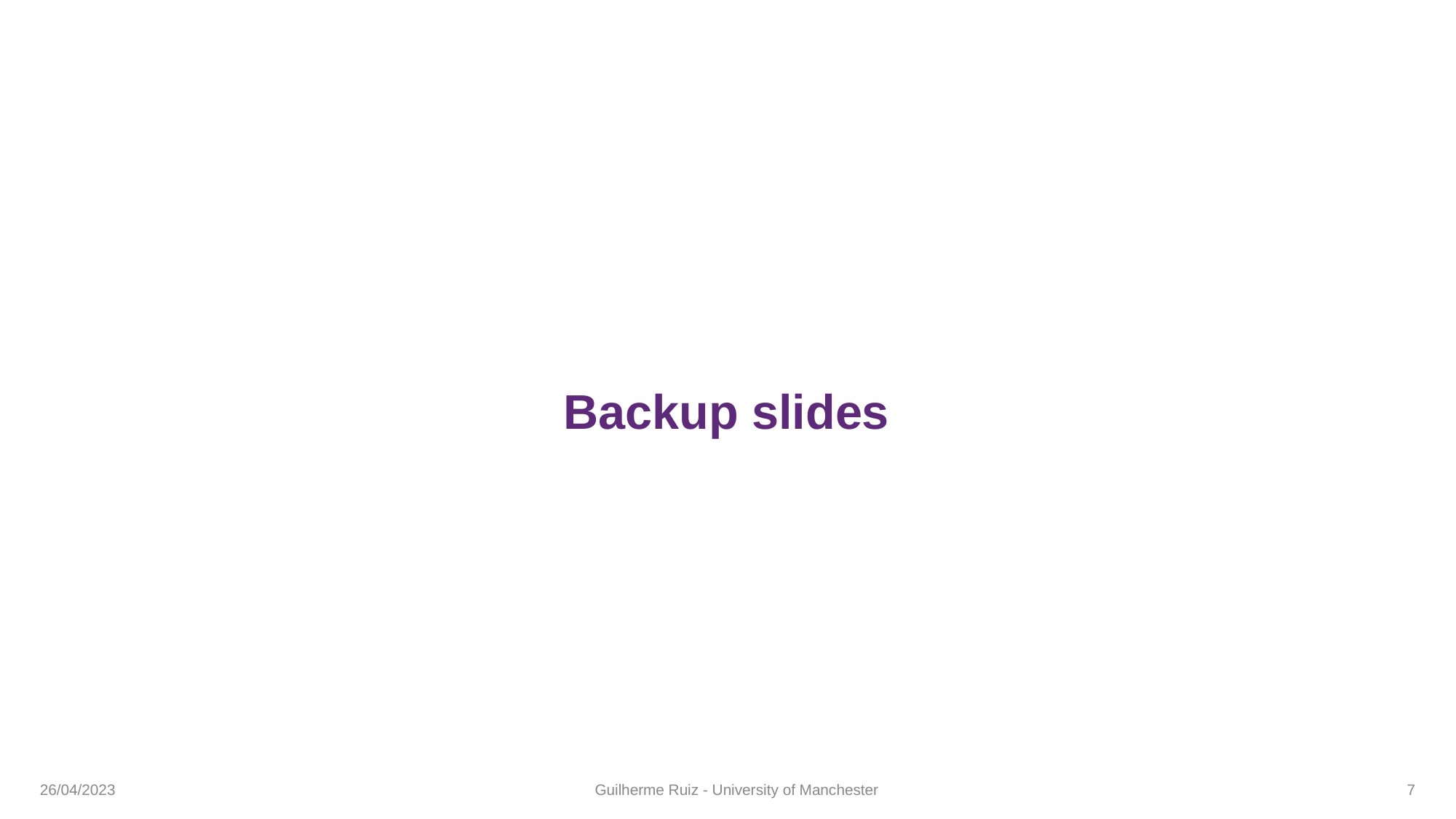

# Backup slides
26/04/2023
Guilherme Ruiz - University of Manchester
7